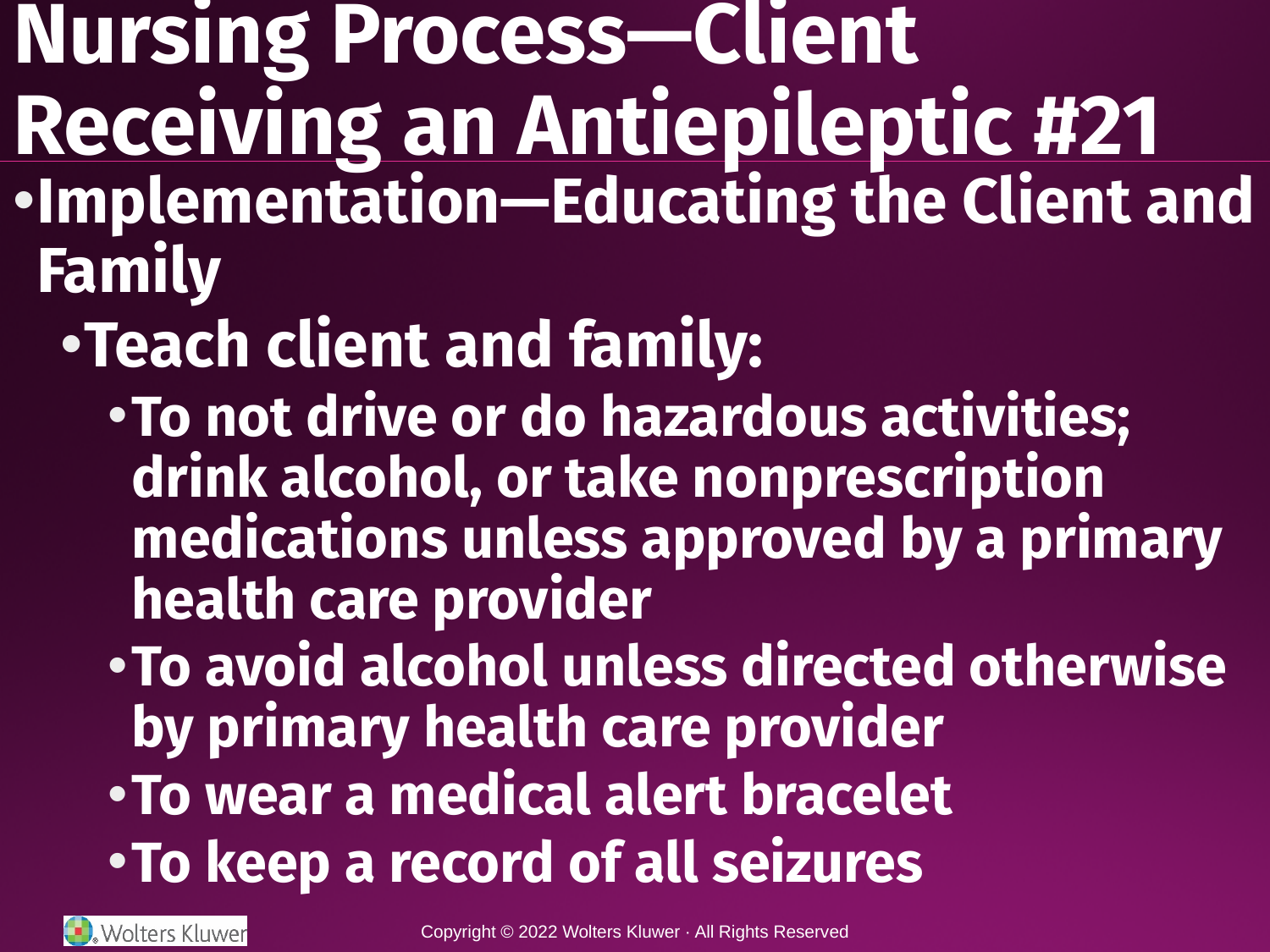

# Nursing Process—Client Receiving an Antiepileptic #21
Implementation—Educating the Client and Family
Teach client and family:
To not drive or do hazardous activities; drink alcohol, or take nonprescription medications unless approved by a primary health care provider
To avoid alcohol unless directed otherwise by primary health care provider
To wear a medical alert bracelet
To keep a record of all seizures